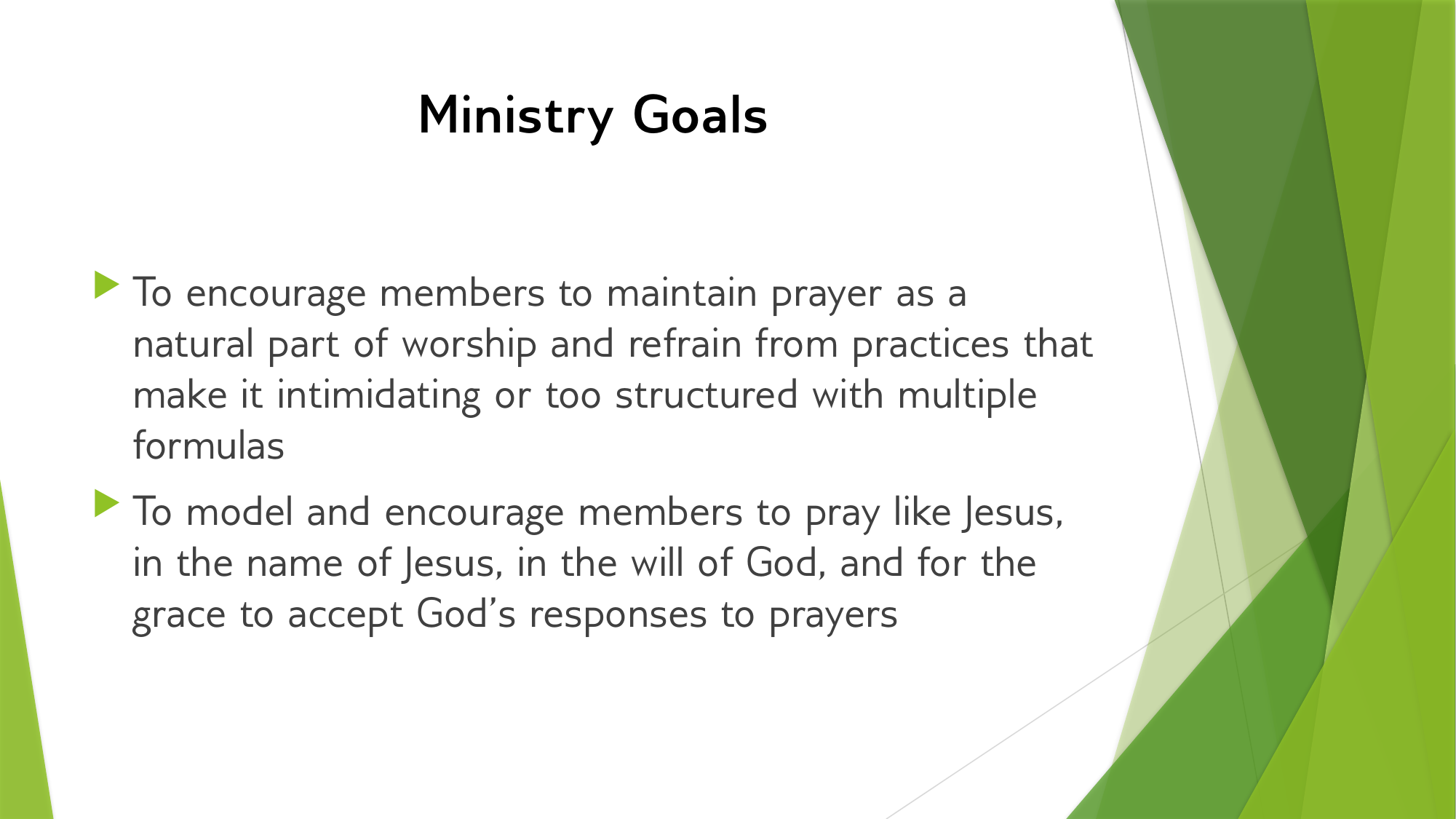

# Ministry Goals
To encourage members to maintain prayer as a natural part of worship and refrain from practices that make it intimidating or too structured with multiple formulas
To model and encourage members to pray like Jesus, in the name of Jesus, in the will of God, and for the grace to accept God’s responses to prayers